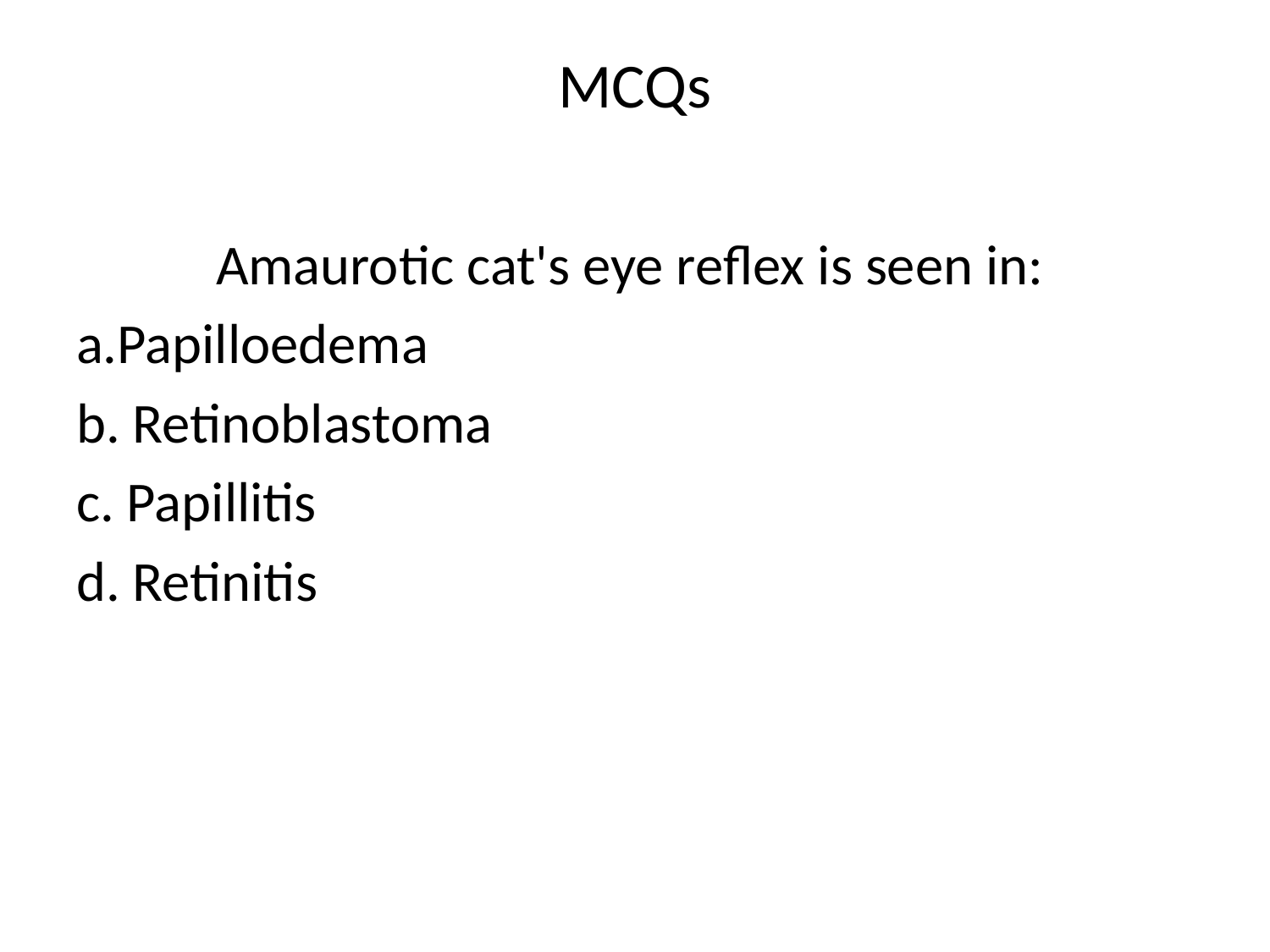

# MCQs
	 Amaurotic cat's eye reflex is seen in:
a.Papilloedema
b. Retinoblastoma
c. Papillitis
d. Retinitis